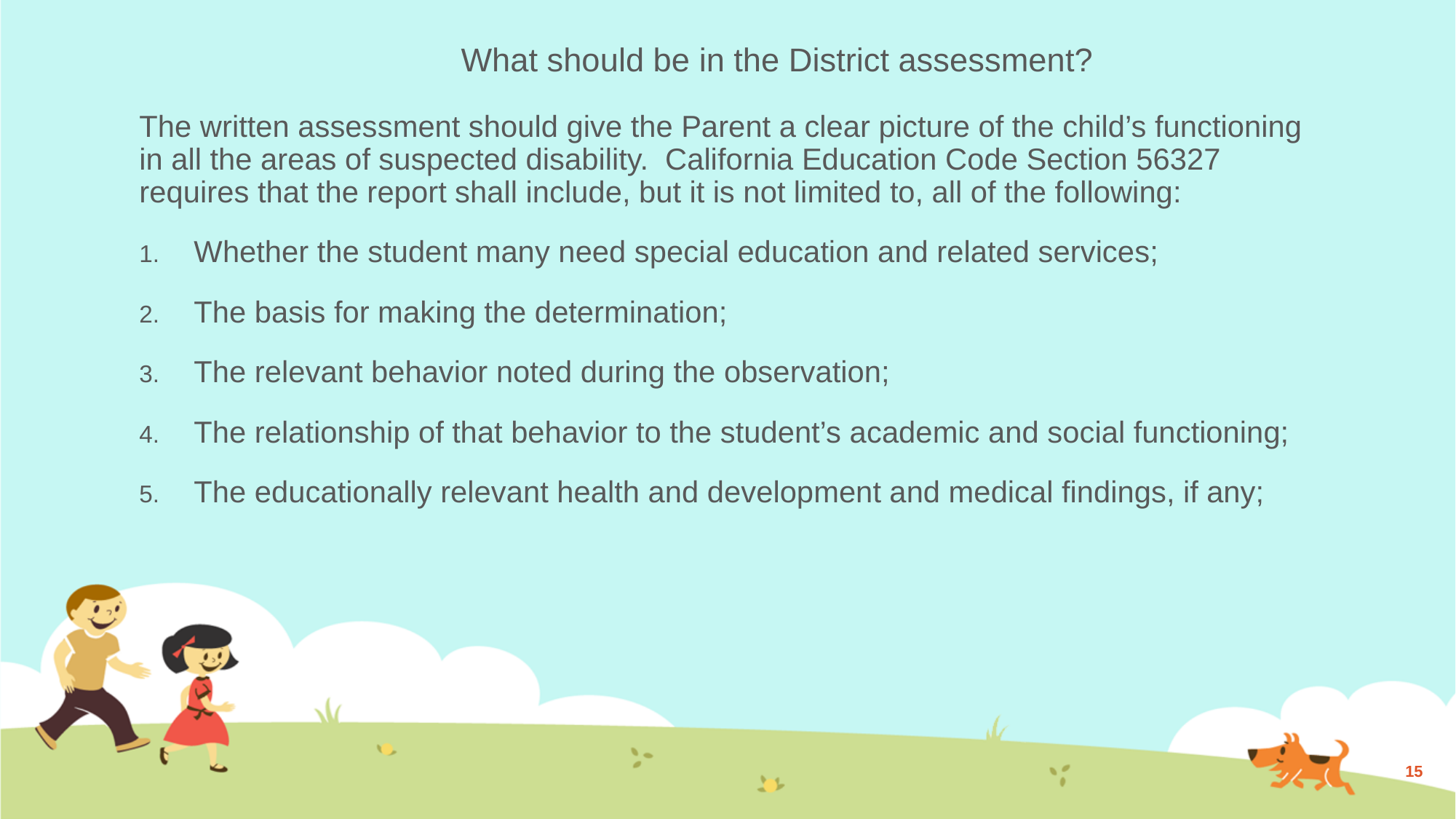

# What should be in the District assessment?
The written assessment should give the Parent a clear picture of the child’s functioning in all the areas of suspected disability.  California Education Code Section 56327 requires that the report shall include, but it is not limited to, all of the following:
Whether the student many need special education and related services;
The basis for making the determination;
The relevant behavior noted during the observation;
The relationship of that behavior to the student’s academic and social functioning;
The educationally relevant health and development and medical findings, if any;

15